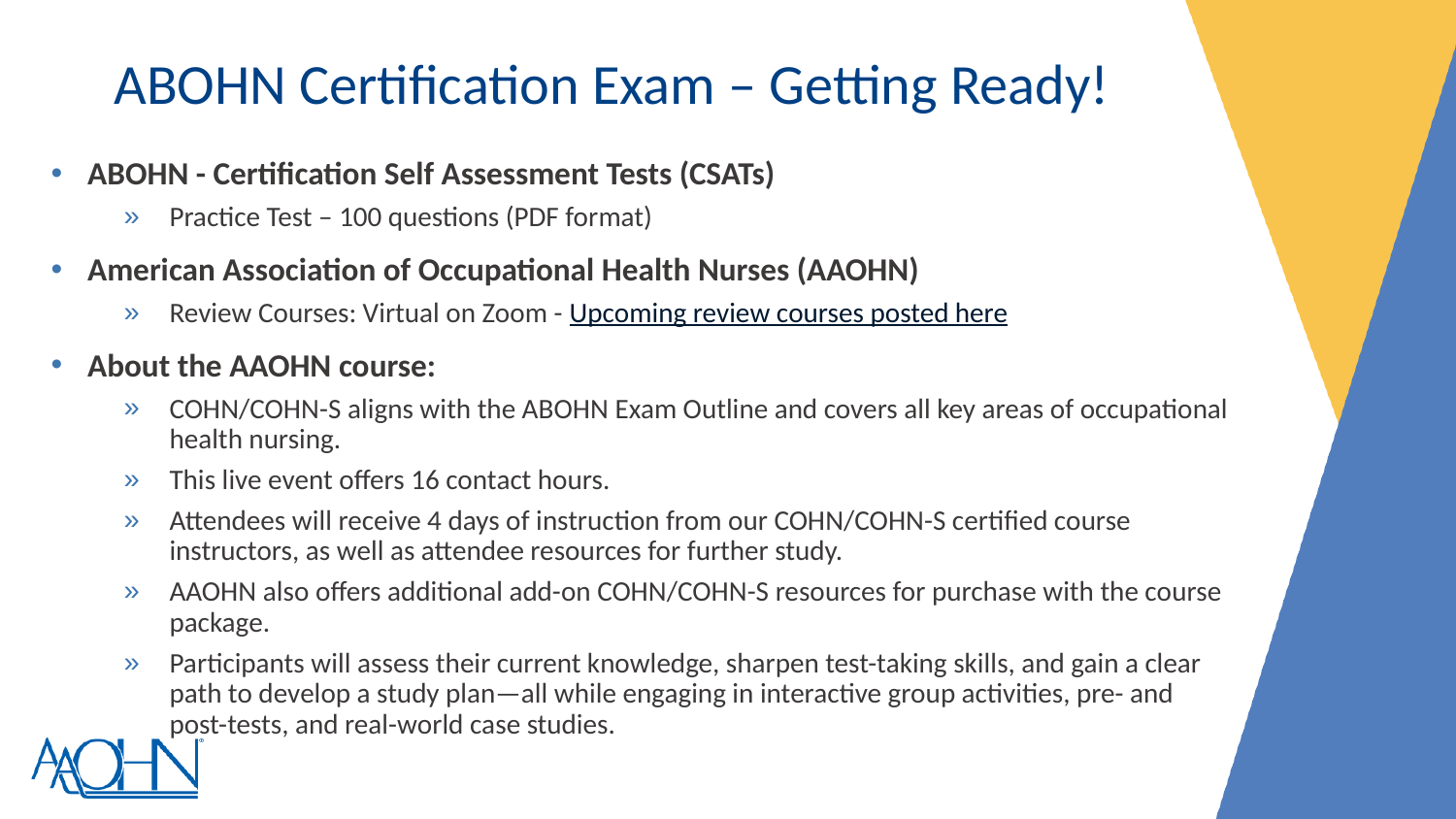

# ABOHN Certification Exam – Getting Ready!
ABOHN - Certification Self Assessment Tests (CSATs)
Practice Test – 100 questions (PDF format)
American Association of Occupational Health Nurses (AAOHN)
Review Courses: Virtual on Zoom - Upcoming review courses posted here
About the AAOHN course:
COHN/COHN-S aligns with the ABOHN Exam Outline and covers all key areas of occupational health nursing.
This live event offers 16 contact hours.
Attendees will receive 4 days of instruction from our COHN/COHN-S certified course instructors, as well as attendee resources for further study.
AAOHN also offers additional add-on COHN/COHN-S resources for purchase with the course package.
Participants will assess their current knowledge, sharpen test-taking skills, and gain a clear path to develop a study plan—all while engaging in interactive group activities, pre- and post-tests, and real-world case studies.